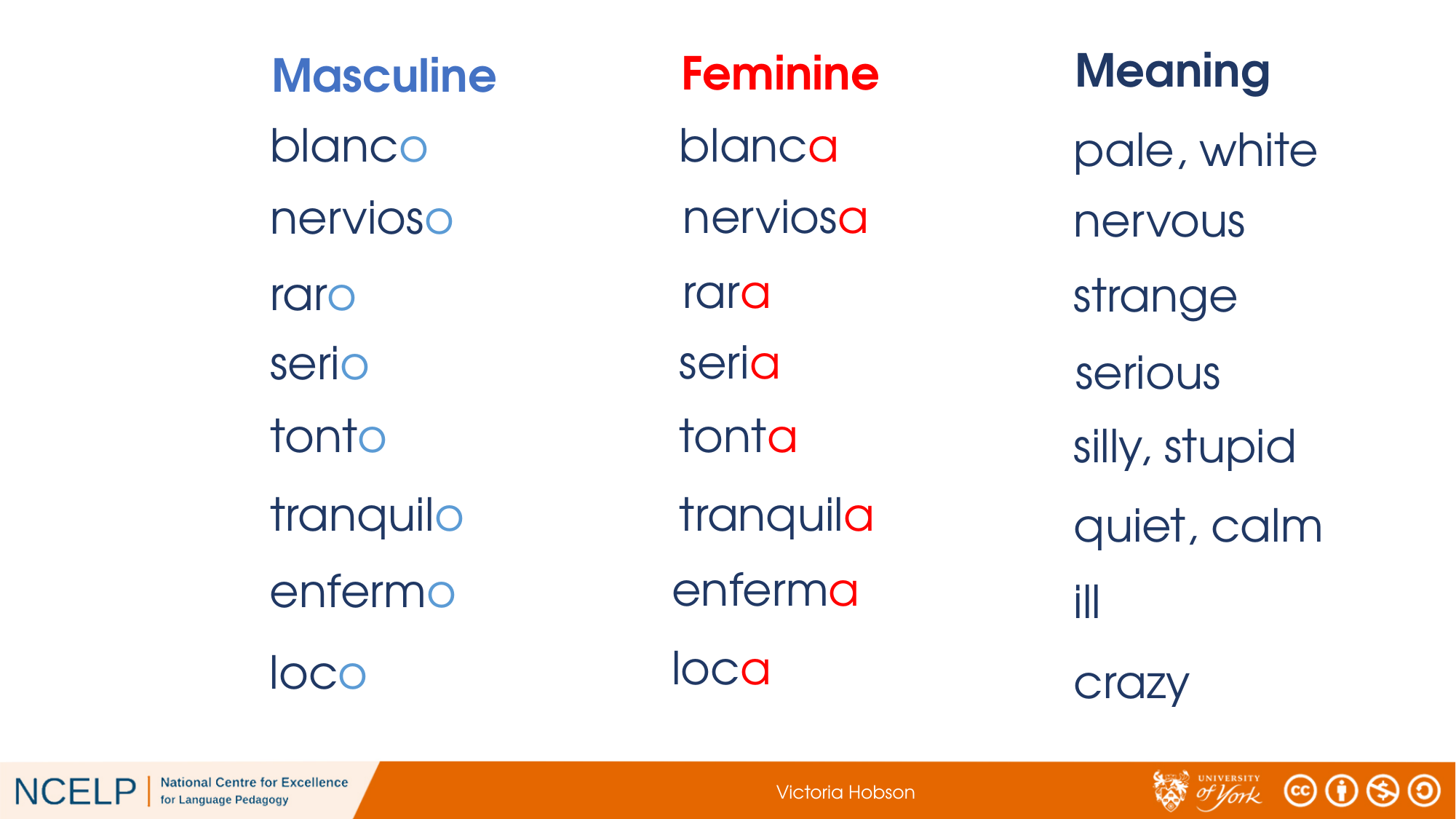

Meaning
Feminine
Masculine
blanca
blanco
pale, white
nerviosa
nervioso
nervous
rara
raro
strange
seria
serio
serious
tonta
tonto
silly, stupid
tranquila
tranquilo
quiet, calm
enferma
enfermo
ill
loca
loco
crazy
Victoria Hobson